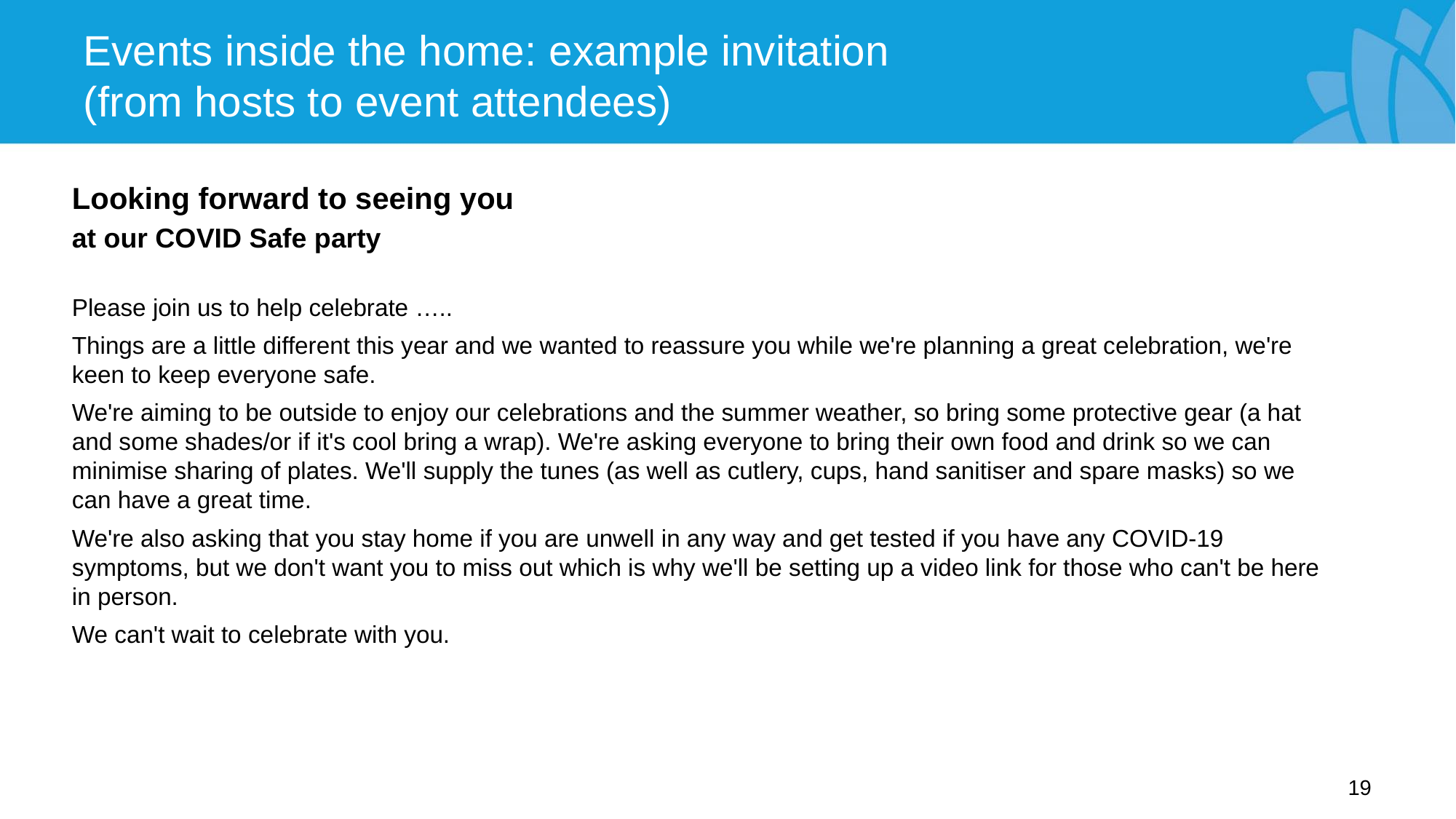

# Events inside the home: example invitation (from hosts to event attendees)
Looking forward to seeing you
at our COVID Safe party

Please join us to help celebrate …..
Things are a little different this year and we wanted to reassure you while we're planning a great celebration, we're keen to keep everyone safe.
We're aiming to be outside to enjoy our celebrations and the summer weather, so bring some protective gear (a hat and some shades/or if it's cool bring a wrap). We're asking everyone to bring their own food and drink so we can minimise sharing of plates. We'll supply the tunes (as well as cutlery, cups, hand sanitiser and spare masks) so we can have a great time.
We're also asking that you stay home if you are unwell in any way and get tested if you have any COVID-19 symptoms, but we don't want you to miss out which is why we'll be setting up a video link for those who can't be here in person.
We can't wait to celebrate with you.
19